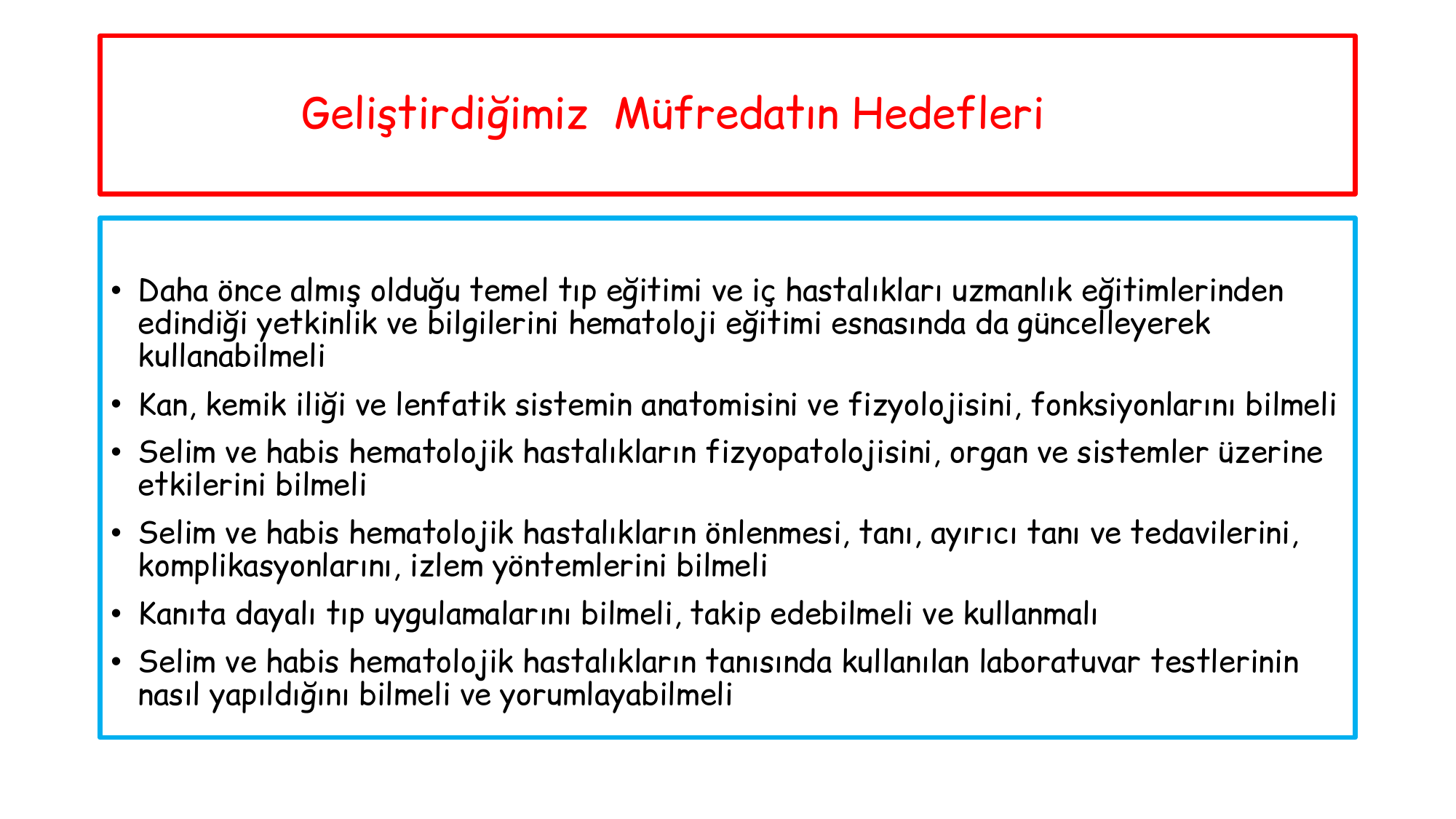

# Geliştirdiğimiz  Müfredatın Hedefleri

Daha önce almış olduğu temel tıp eğitimi ve iç hastalıkları uzmanlık eğitimlerinden edindiği yetkinlik ve bilgilerini hematoloji eğitimi esnasında da güncelleyerek kullanabilmeli
Kan, kemik iliği ve lenfatik sistemin anatomisini ve fizyolojisini, fonksiyonlarını bilmeli
Selim ve habis hematolojik hastalıkların fizyopatolojisini, organ ve sistemler üzerine etkilerini bilmeli
Selim ve habis hematolojik hastalıkların önlenmesi, tanı, ayırıcı tanı ve tedavilerini, komplikasyonlarını, izlem yöntemlerini bilmeli
Kanıta dayalı tıp uygulamalarını bilmeli, takip edebilmeli ve kullanmalı
Selim ve habis hematolojik hastalıkların tanısında kullanılan laboratuvar testlerinin nasıl yapıldığını bilmeli ve yorumlayabilmeli